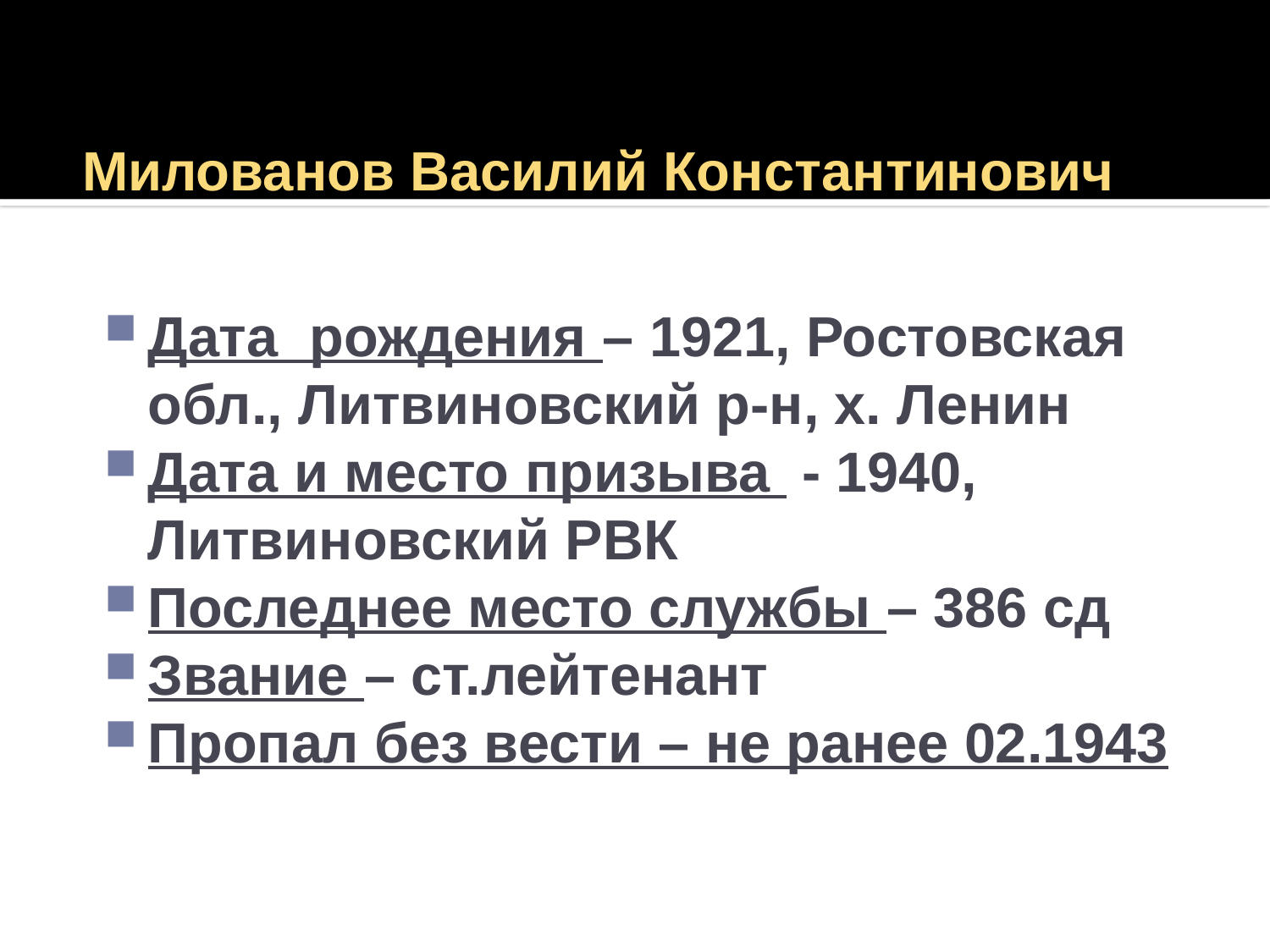

# Милованов Василий Константинович
Дата  рождения – 1921, Ростовская обл., Литвиновский р-н, х. Ленин
Дата и место призыва  - 1940, Литвиновский РВК
Последнее место службы – 386 сд
Звание – ст.лейтенант
Пропал без вести – не ранее 02.1943